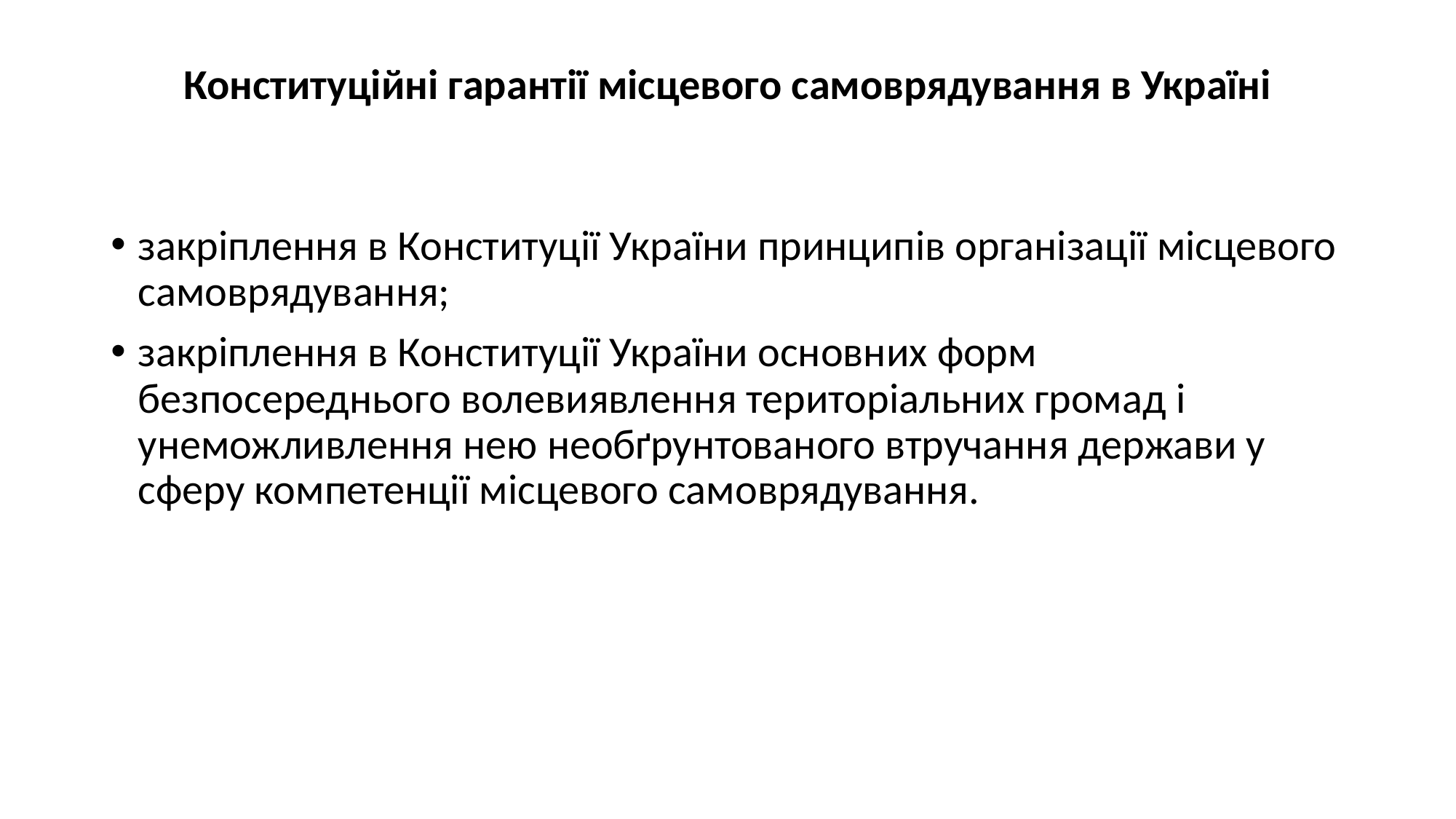

# Конституційні гарантії місцевого самоврядування в Україні
закріплення в Конституції України принципів організації місцевого самоврядування;
закріплення в Конституції України основних форм безпосереднього волевиявлення територіальних громад і унеможливлення нею необґрунтованого втручання держави у сферу компетенції місцевого самоврядування.